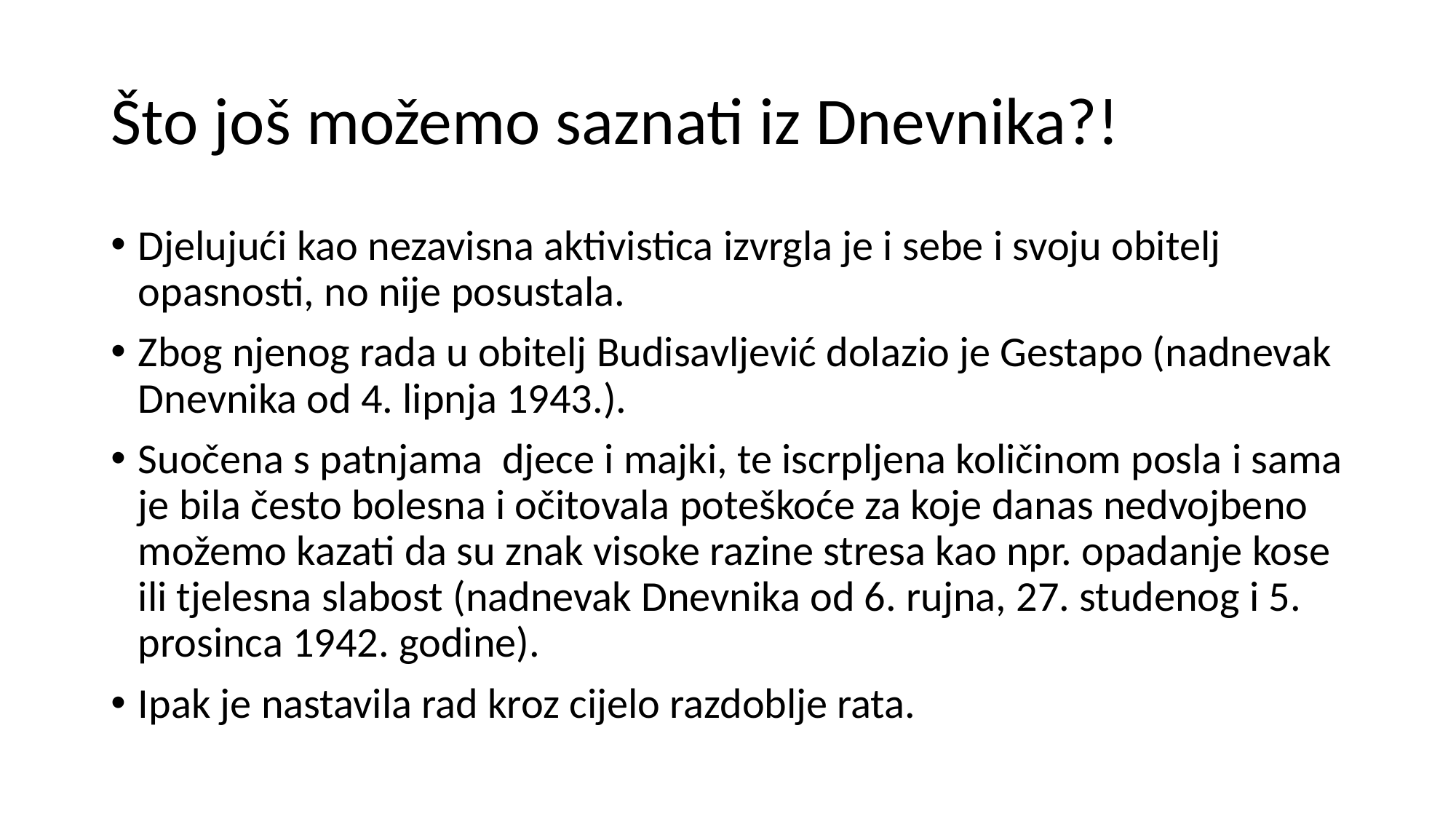

# Što još možemo saznati iz Dnevnika?!
Djelujući kao nezavisna aktivistica izvrgla je i sebe i svoju obitelj opasnosti, no nije posustala.
Zbog njenog rada u obitelj Budisavljević dolazio je Gestapo (nadnevak Dnevnika od 4. lipnja 1943.).
Suočena s patnjama  djece i majki, te iscrpljena količinom posla i sama je bila često bolesna i očitovala poteškoće za koje danas nedvojbeno možemo kazati da su znak visoke razine stresa kao npr. opadanje kose ili tjelesna slabost (nadnevak Dnevnika od 6. rujna, 27. studenog i 5. prosinca 1942. godine).
Ipak je nastavila rad kroz cijelo razdoblje rata.